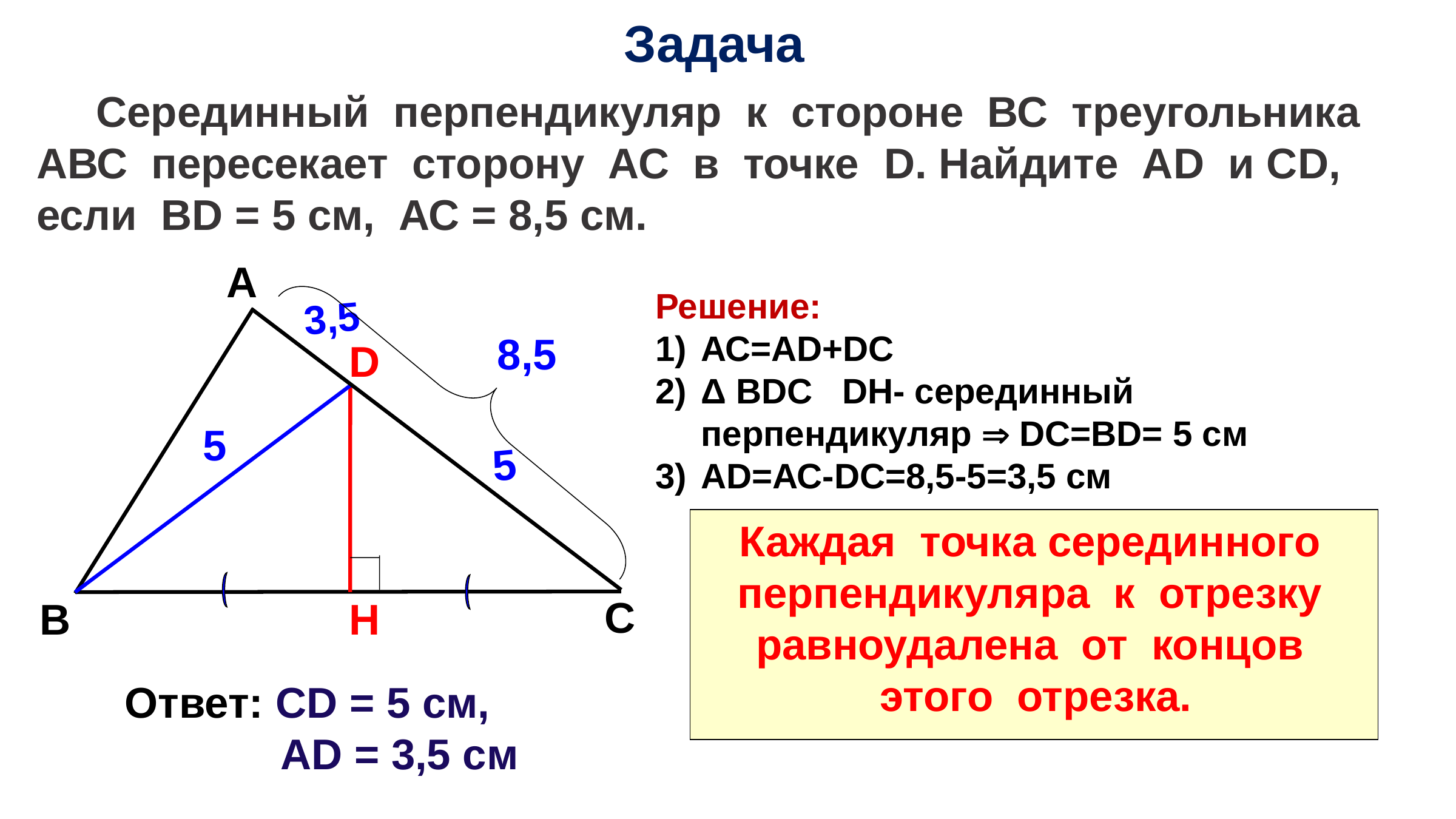

Задача
     Серединный  перпендикуляр  к  стороне  ВС  треугольника АВС  пересекает  сторону  АС  в  точке  D. Найдите  АD  и СD,  если  BD = 5 см,  АС = 8,5 см.

А
Решение:
АС=AD+DС
Δ BDC   DН- серединный      перпендикуляр ⇒ DC=BD= 5 см
AD=АС-DС=8,5-5=3,5 см
?
3,5

8,5
D

5
?
5
Каждая  точка серединного  перпендикуляра  к  отрезку  равноудалена  от  концов  этого  отрезка.

С
В
H

Ответ: СD = 5 см,
             АD = 3,5 см